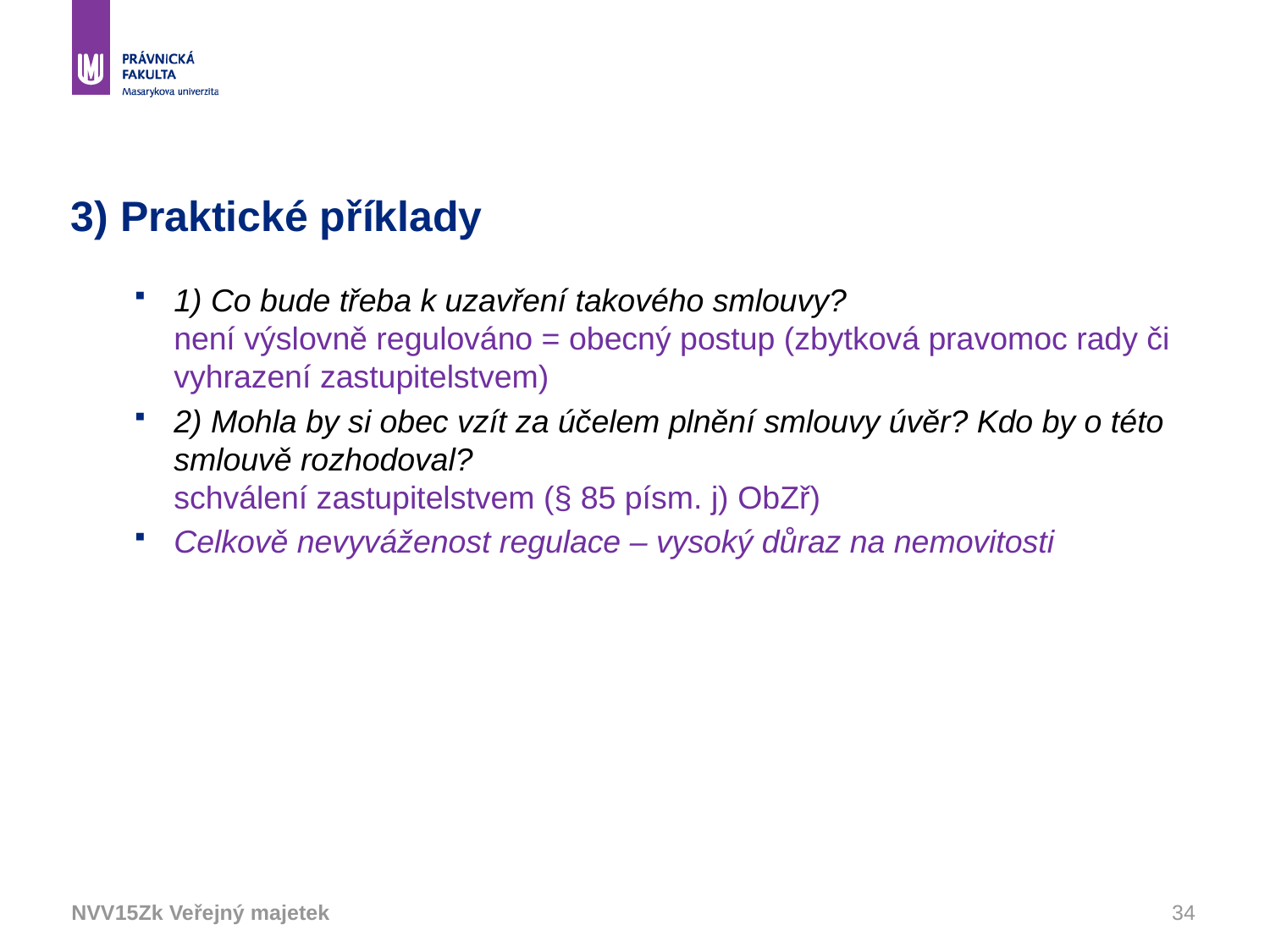

# 3) Praktické příklady
1) Co bude třeba k uzavření takového smlouvy?                                     není výslovně regulováno = obecný postup (zbytková pravomoc rady či vyhrazení zastupitelstvem)
2) Mohla by si obec vzít za účelem plnění smlouvy úvěr? Kdo by o této smlouvě rozhodoval?                                                                     schválení zastupitelstvem (§ 85 písm. j) ObZř)
Celkově nevyváženost regulace – vysoký důraz na nemovitosti
NVV15Zk Veřejný majetek
34